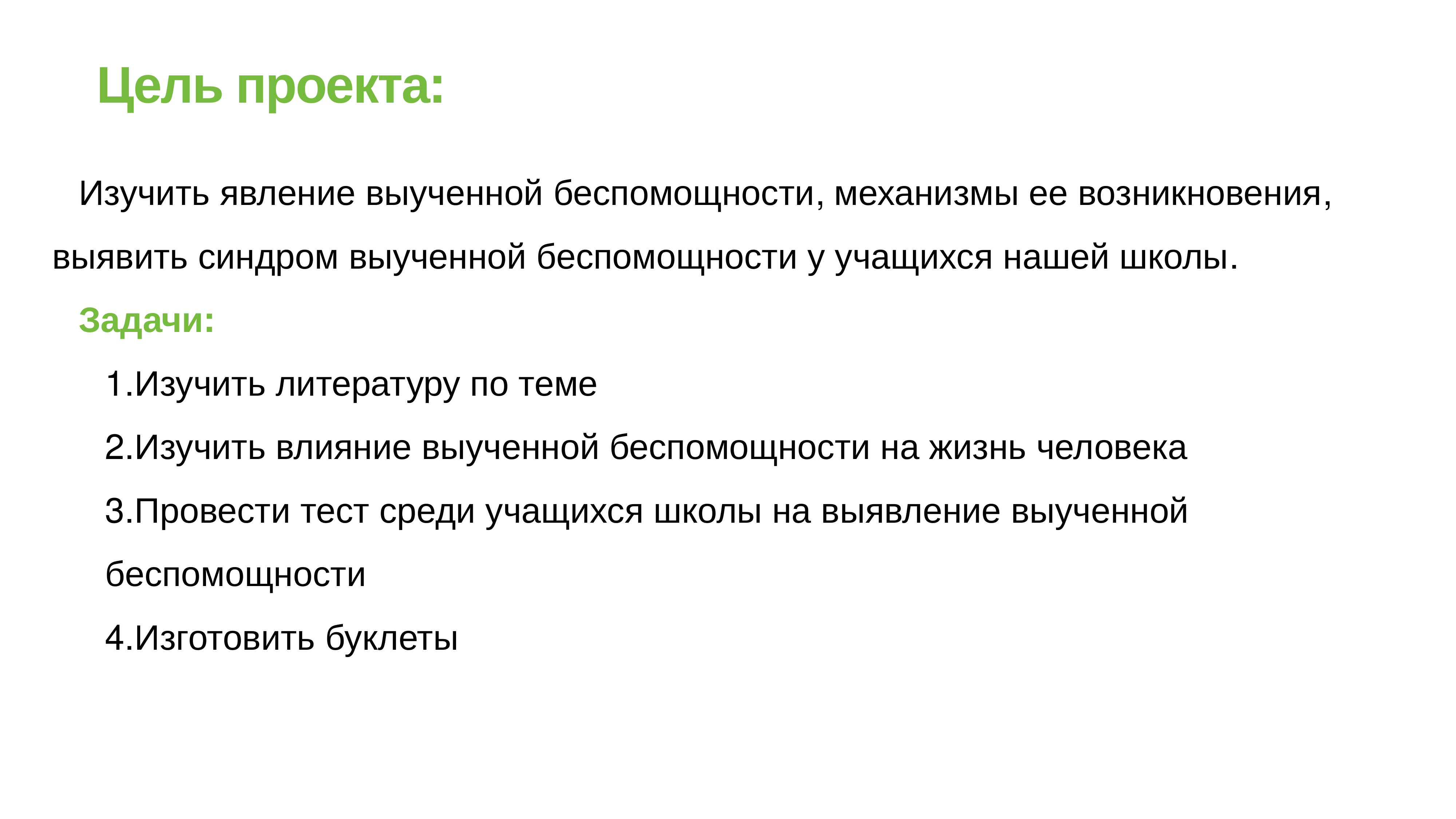

# Цель проекта:
Изучить явление выученной беспомощности, механизмы ее возникновения, выявить синдром выученной беспомощности у учащихся нашей школы.
Задачи:
1.Изучить литературу по теме
2.Изучить влияние выученной беспомощности на жизнь человека
3.Провести тест среди учащихся школы на выявление выученной беспомощности
4.Изготовить буклеты